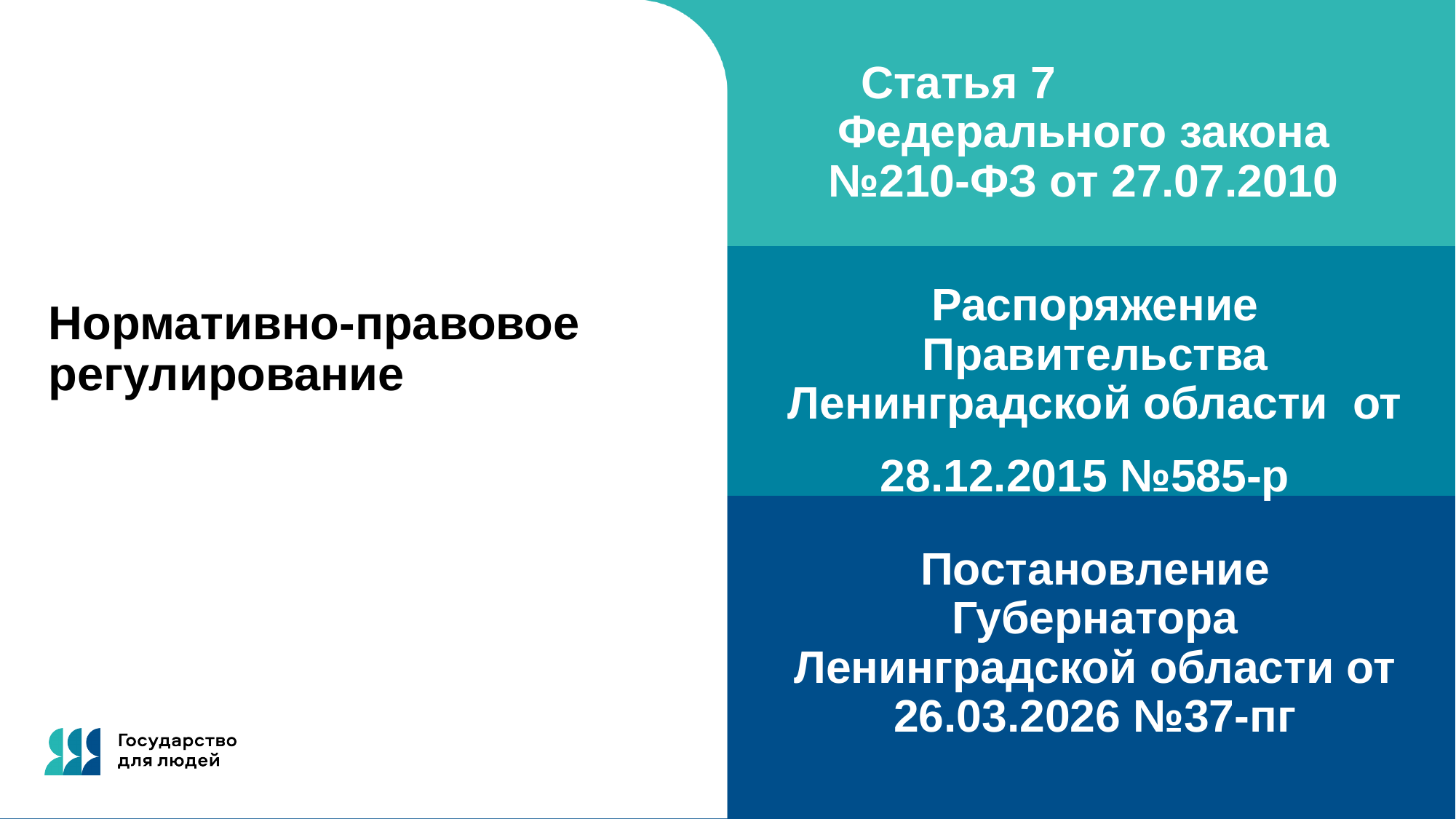

Статья 7                     Федерального закона №210-ФЗ от 27.07.2010

# Нормативно-правовое регулирование
Распоряжение Правительства Ленинградской области  от 28.12.2015 №585-р
Постановление Губернатора Ленинградской области от 26.03.2026 №37-пг
2